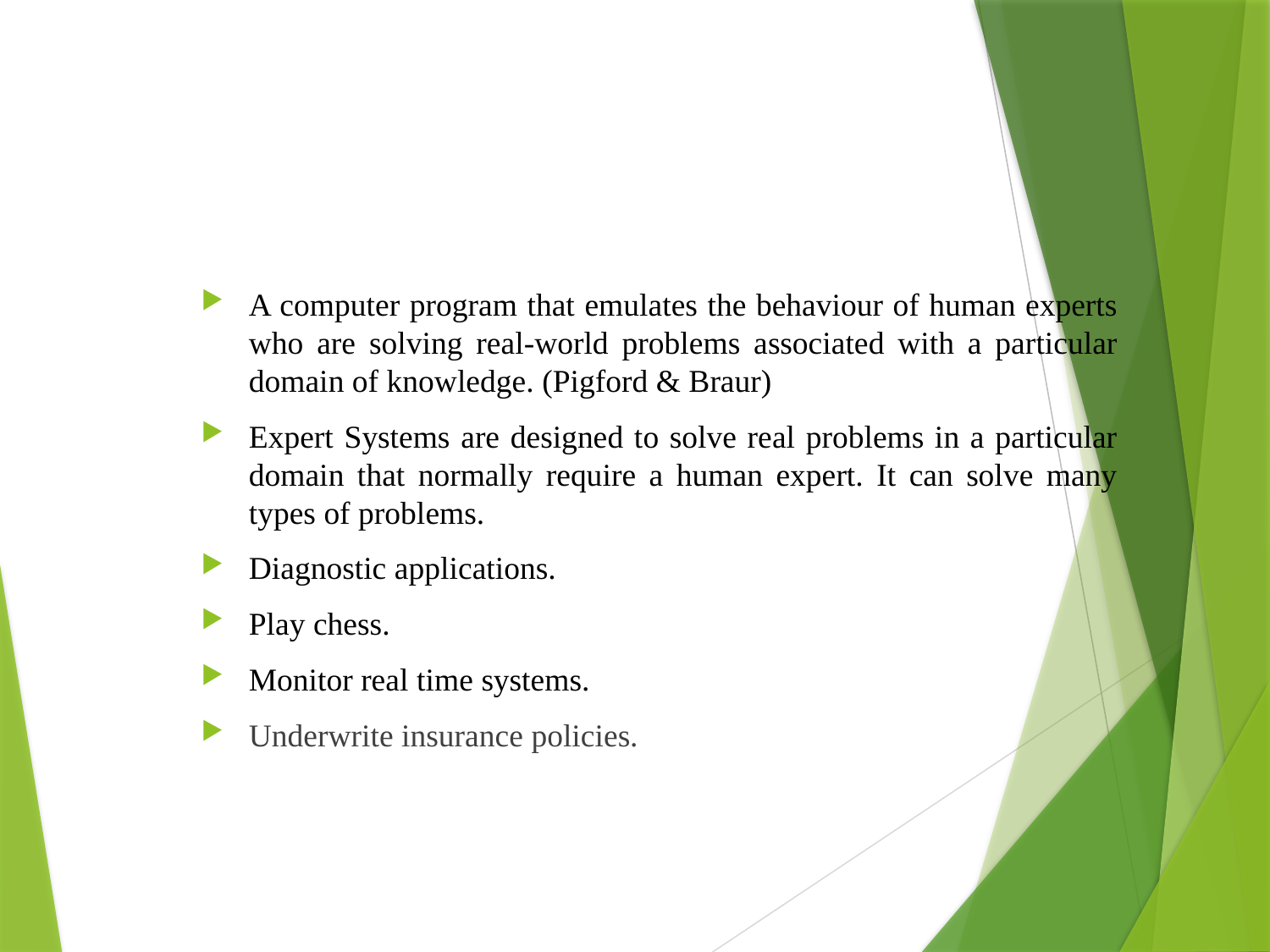

A computer program that emulates the behaviour of human experts who are solving real-world problems associated with a particular domain of knowledge. (Pigford & Braur)
Expert Systems are designed to solve real problems in a particular domain that normally require a human expert. It can solve many types of problems.
Diagnostic applications.
Play chess.
Monitor real time systems.
Underwrite insurance policies.